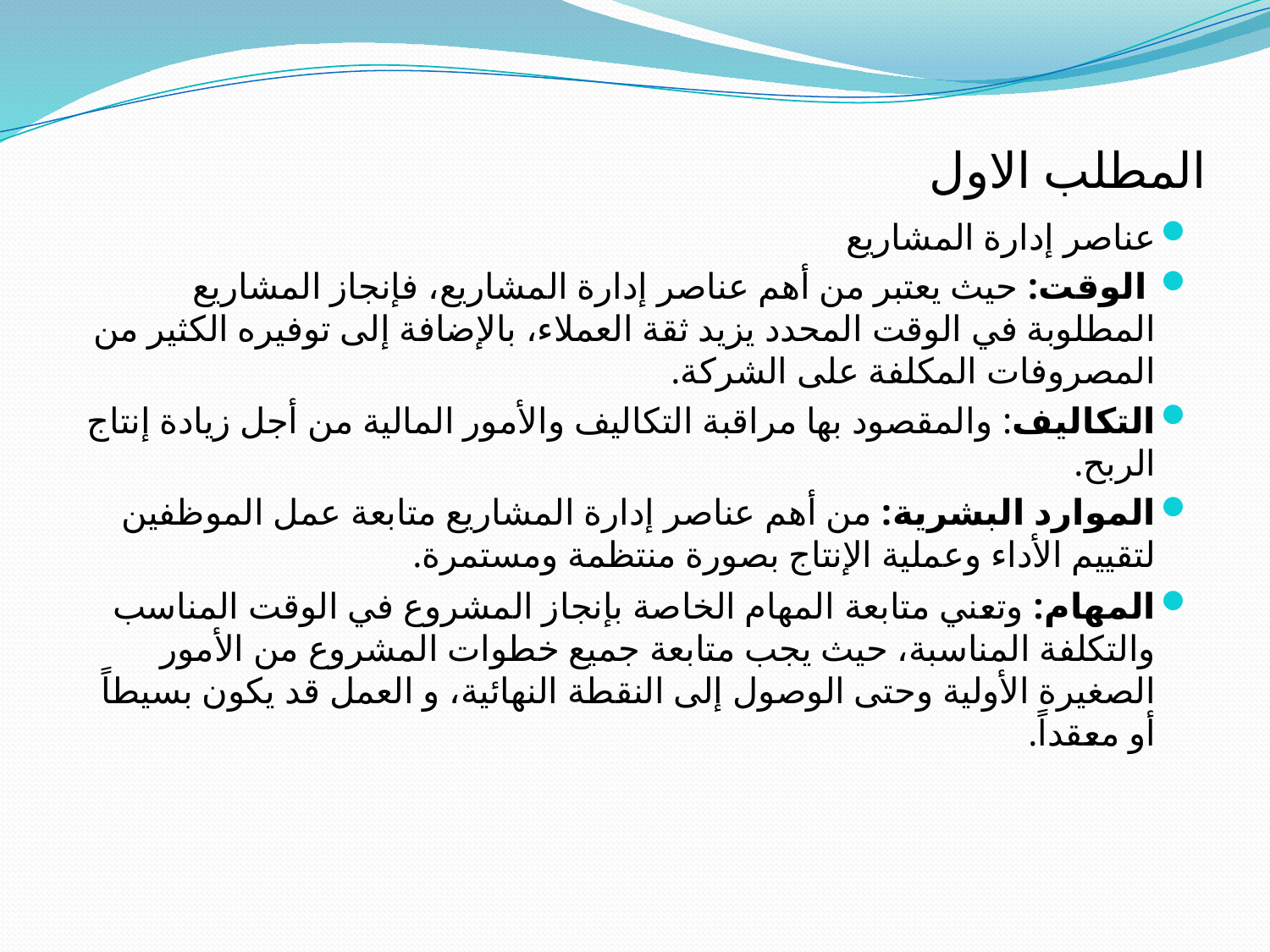

# المطلب الاول
عناصر إدارة المشاريع
 الوقت: حيث يعتبر من أهم عناصر إدارة المشاريع، فإنجاز المشاريع المطلوبة في الوقت المحدد يزيد ثقة العملاء، بالإضافة إلى توفيره الكثير من المصروفات المكلفة على الشركة.
التكاليف: والمقصود بها مراقبة التكاليف والأمور المالية من أجل زيادة إنتاج الربح.
الموارد البشرية: من أهم عناصر إدارة المشاريع متابعة عمل الموظفين لتقييم الأداء وعملية الإنتاج بصورة منتظمة ومستمرة.
المهام: وتعني متابعة المهام الخاصة بإنجاز المشروع في الوقت المناسب والتكلفة المناسبة، حيث يجب متابعة جميع خطوات المشروع من الأمور الصغيرة الأولية وحتى الوصول إلى النقطة النهائية، و العمل قد يكون بسيطاً أو معقداً.